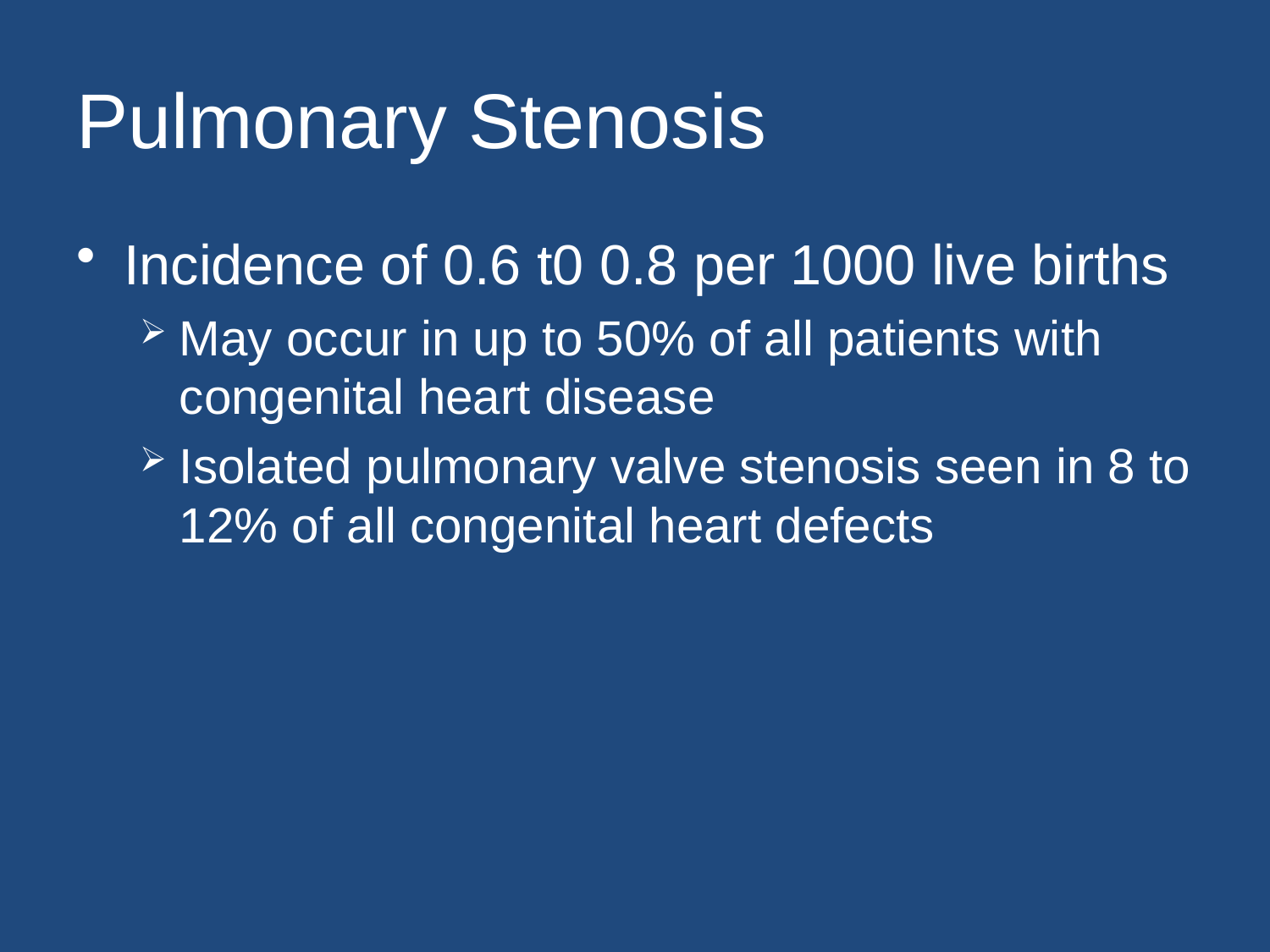

# Pulmonary Stenosis
Incidence of 0.6 t0 0.8 per 1000 live births
May occur in up to 50% of all patients with congenital heart disease
Isolated pulmonary valve stenosis seen in 8 to 12% of all congenital heart defects